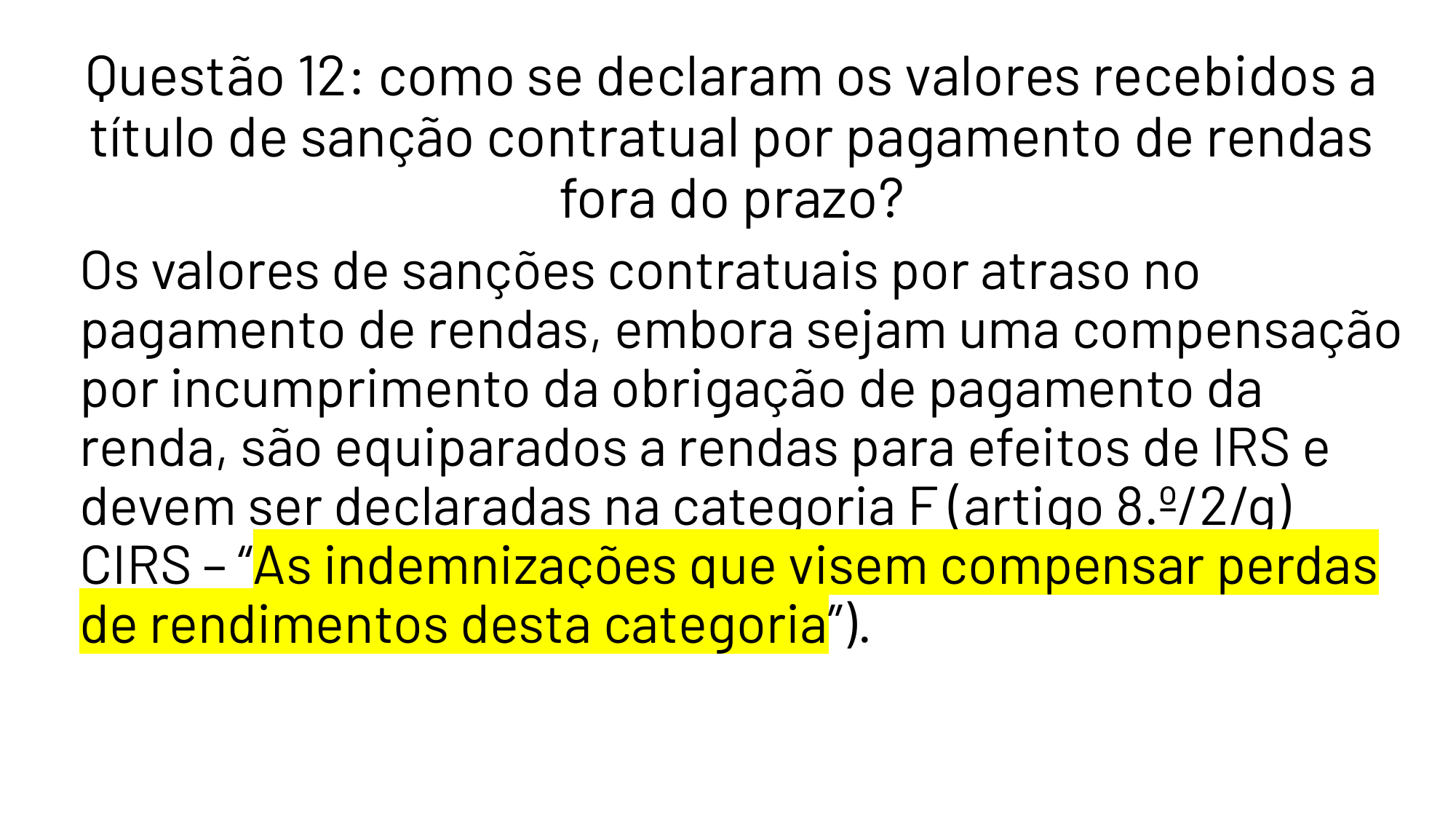

# Questão 12: como se declaram os valores recebidos a título de sanção contratual por pagamento de rendas fora do prazo?
Os valores de sanções contratuais por atraso no pagamento de rendas, embora sejam uma compensação por incumprimento da obrigação de pagamento da renda, são equiparados a rendas para efeitos de IRS e devem ser declaradas na categoria F (artigo 8.º/2/g) CIRS – “As indemnizações que visem compensar perdas de rendimentos desta categoria”).